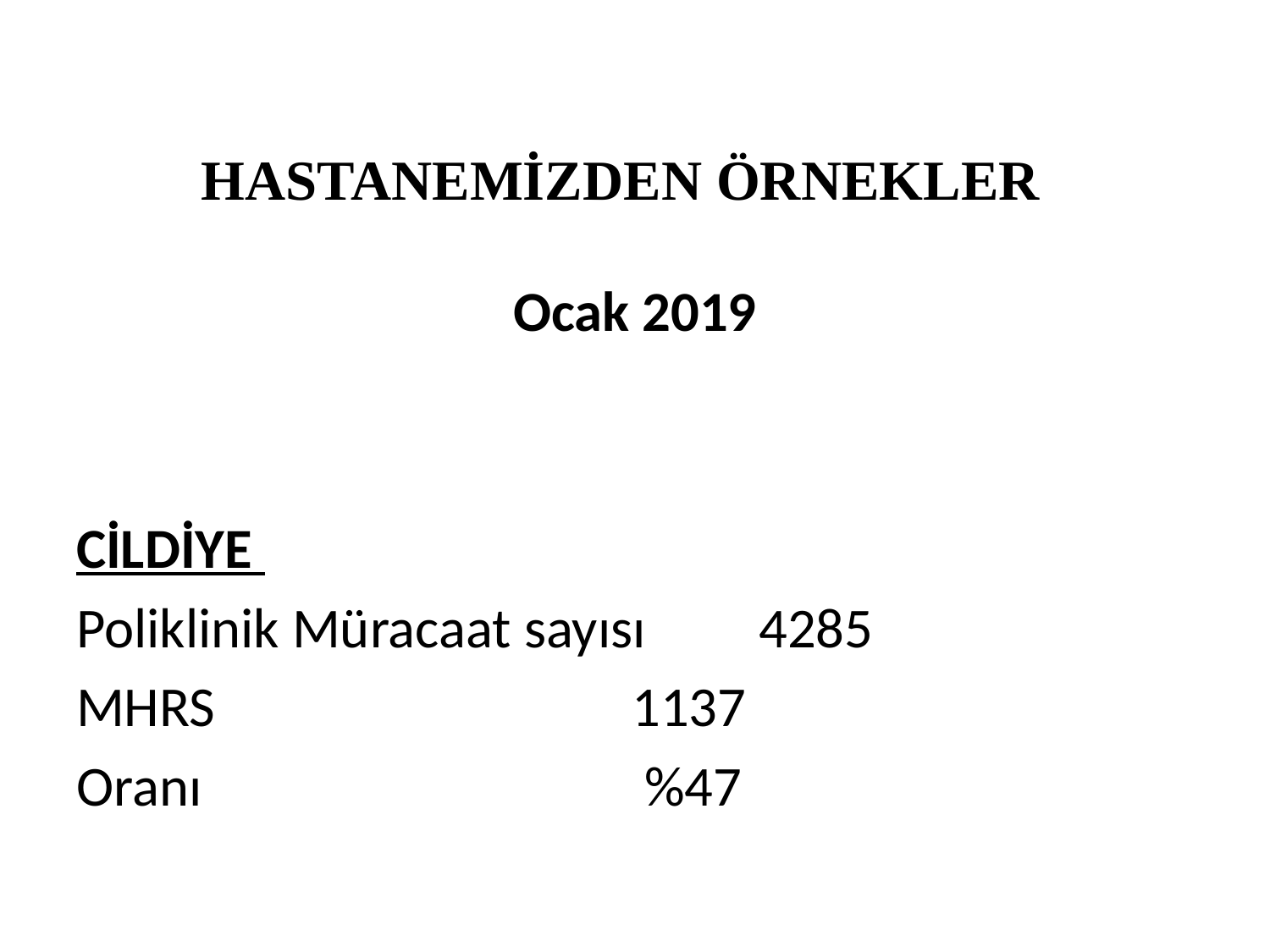

# HASTANEMİZDEN ÖRNEKLER
Ocak 2019

CİLDİYE
Poliklinik Müracaat sayısı 	4285
MHRS  				1137
Oranı 			           %47